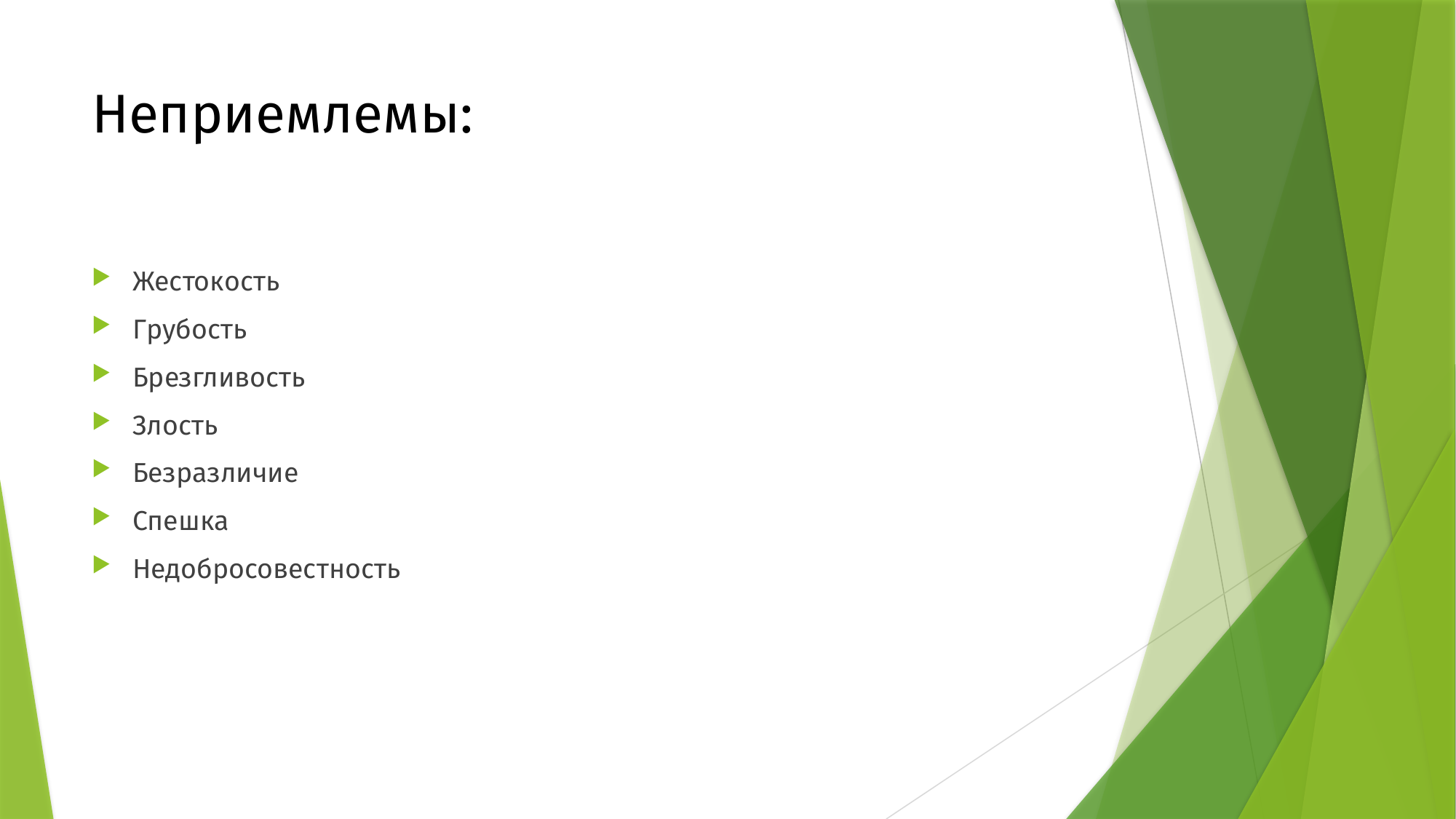

# Неприемлемы:
Жестокость
Грубость
Брезгливость
Злость
Безразличие
Спешка
Недобросовестность